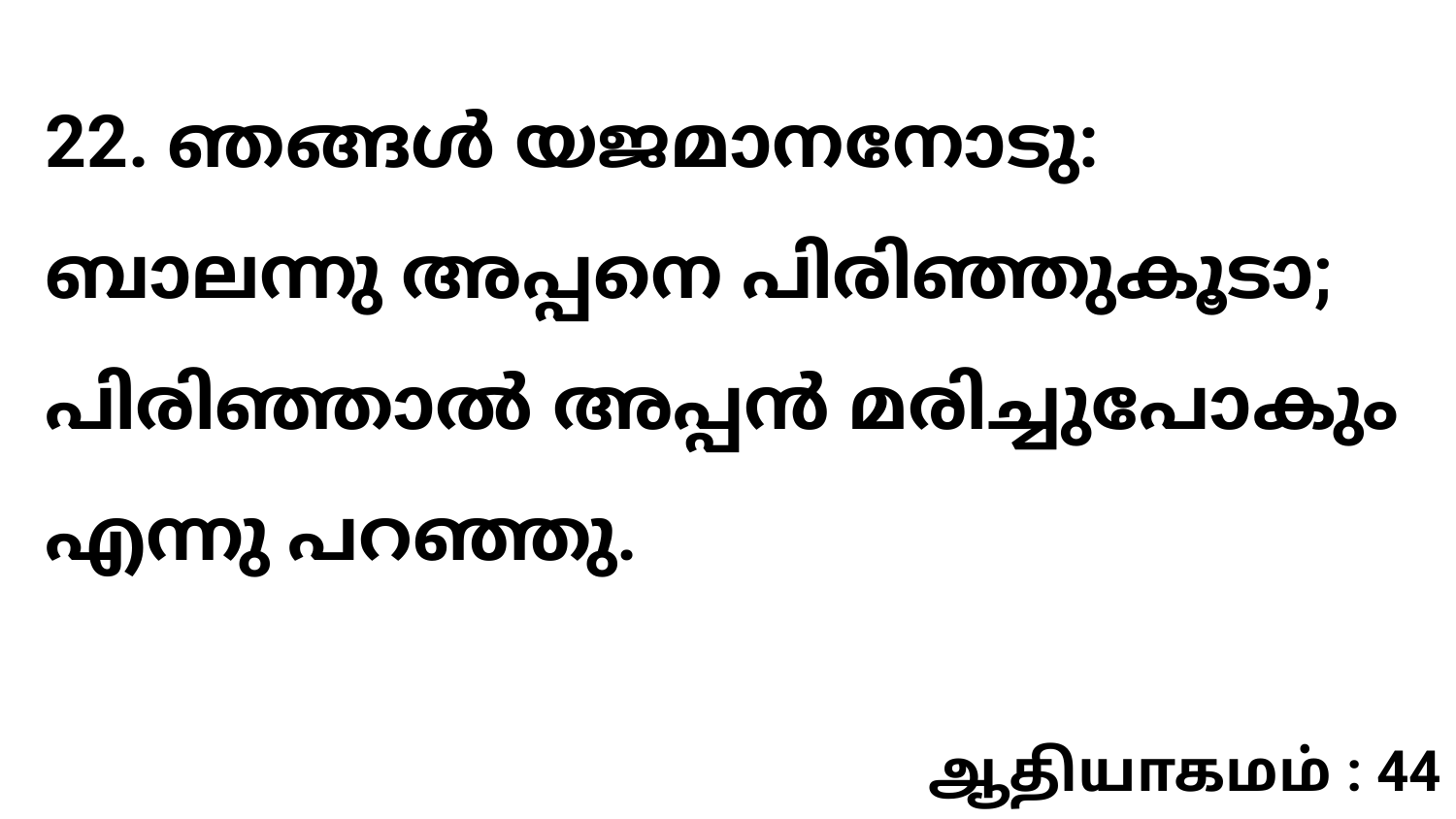

22. ഞങ്ങൾ യജമാനനോടു: ബാലന്നു അപ്പനെ പിരിഞ്ഞുകൂടാ; പിരിഞ്ഞാൽ അപ്പൻ മരിച്ചുപോകും എന്നു പറഞ്ഞു.
ஆதியாகமம் : 44